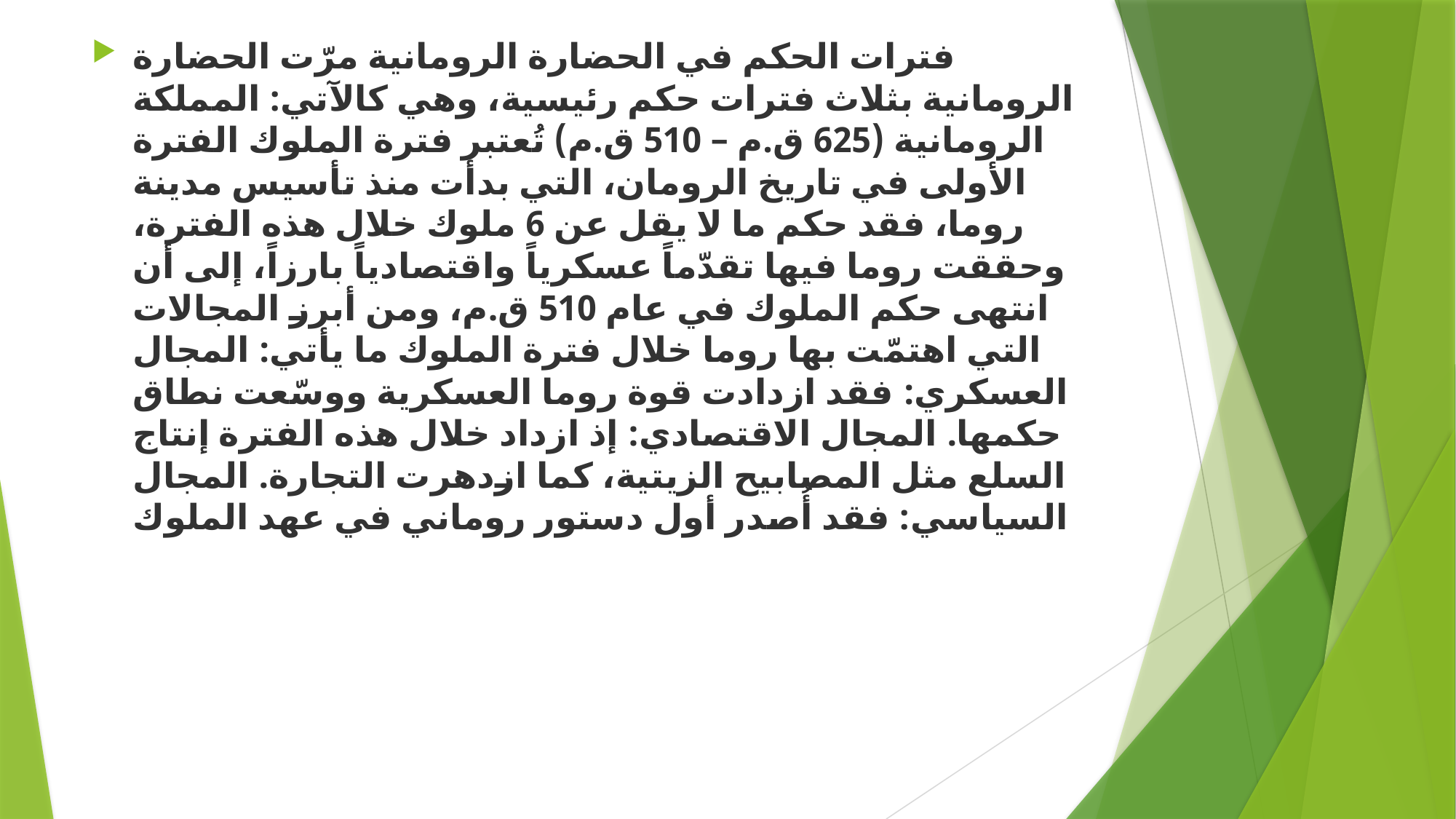

فترات الحكم في الحضارة الرومانية مرّت الحضارة الرومانية بثلاث فترات حكم رئيسية، وهي كالآتي: المملكة الرومانية (625 ق.م – 510 ق.م) تُعتبر فترة الملوك الفترة الأولى في تاريخ الرومان، التي بدأت منذ تأسيس مدينة روما، فقد حكم ما لا يقل عن 6 ملوك خلال هذه الفترة، وحققت روما فيها تقدّماً عسكرياً واقتصادياً بارزاً، إلى أن انتهى حكم الملوك في عام 510 ق.م، ومن أبرز المجالات التي اهتمّت بها روما خلال فترة الملوك ما يأتي: المجال العسكري: فقد ازدادت قوة روما العسكرية ووسّعت نطاق حكمها. المجال الاقتصادي: إذ ازداد خلال هذه الفترة إنتاج السلع مثل المصابيح الزيتية، كما ازدهرت التجارة. المجال السياسي: فقد أُصدر أول دستور روماني في عهد الملوك